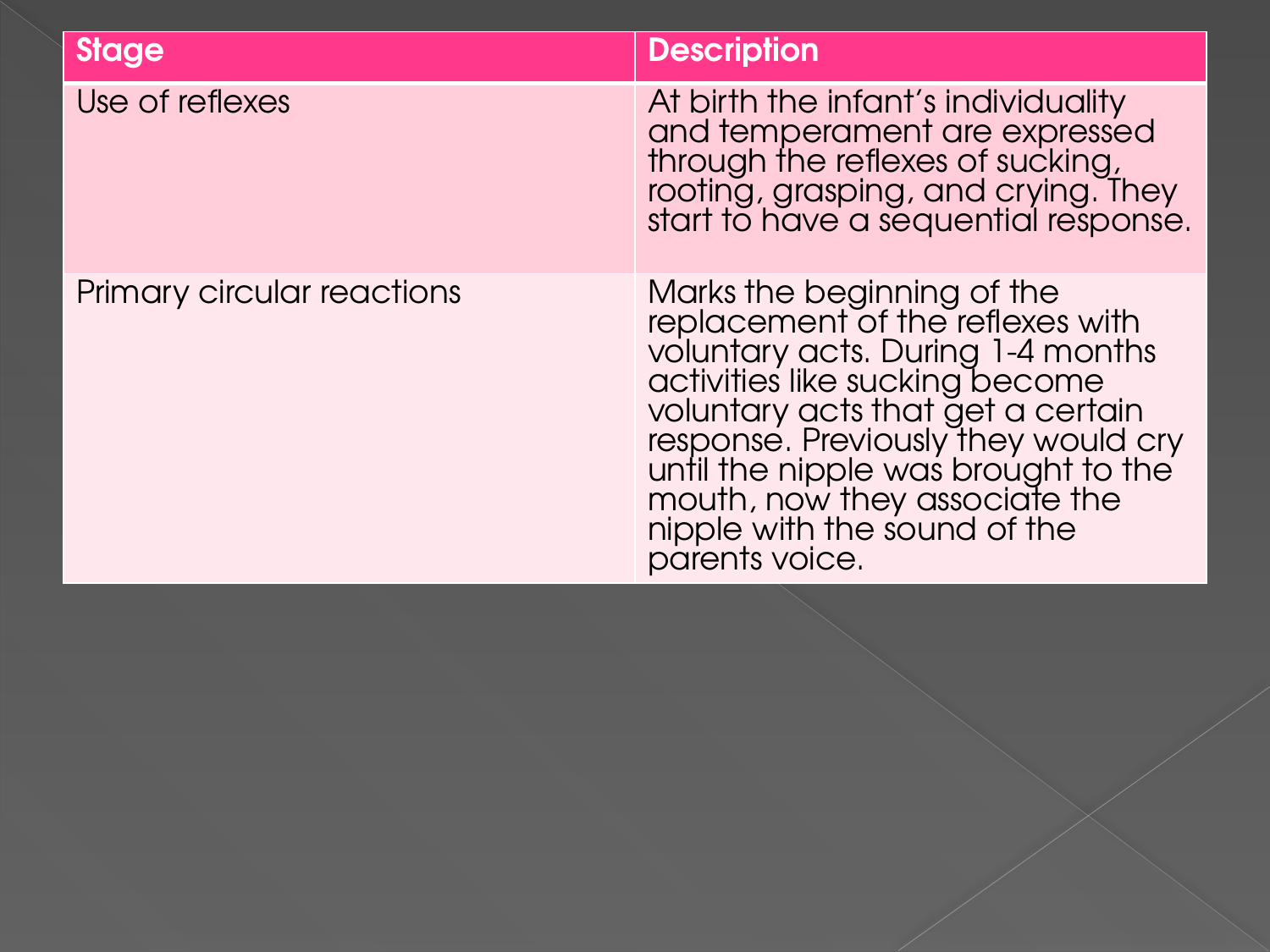

| Stage | Description |
| --- | --- |
| Use of reflexes | At birth the infant’s individuality and temperament are expressed through the reflexes of sucking, rooting, grasping, and crying. They start to have a sequential response. |
| Primary circular reactions | Marks the beginning of the replacement of the reflexes with voluntary acts. During 1-4 months activities like sucking become voluntary acts that get a certain response. Previously they would cry until the nipple was brought to the mouth, now they associate the nipple with the sound of the parents voice. |